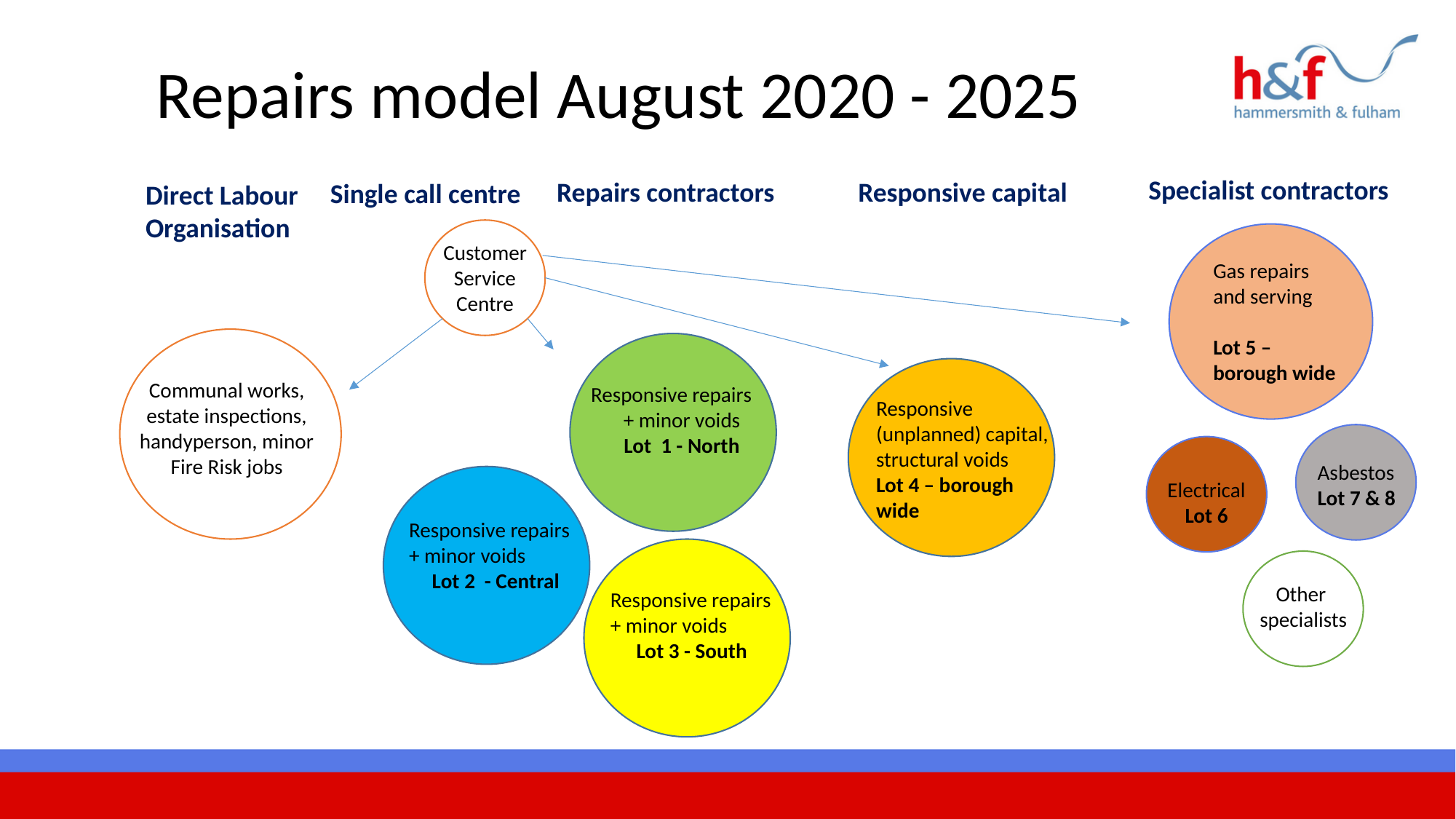

Repairs model August 2020 - 2025
Specialist contractors
Repairs contractors
Responsive capital
Single call centre
Direct Labour
Organisation

Customer
Service
Centre
Gas repairs and serving

Lot 5 – borough wide

Communal works, estate inspections,
handyperson, minor Fire Risk jobs
Responsive repairs
+ minor voids
Lot  1 - North

Responsive (unplanned) capital, structural voids
Lot 4 – borough wide

Asbestos
Lot 7 & 8

Electrical
Lot 6
Responsive repairs + minor voids
Lot 2  - Central

Other
specialists
Responsive repairs + minor voids
Lot 3 - South